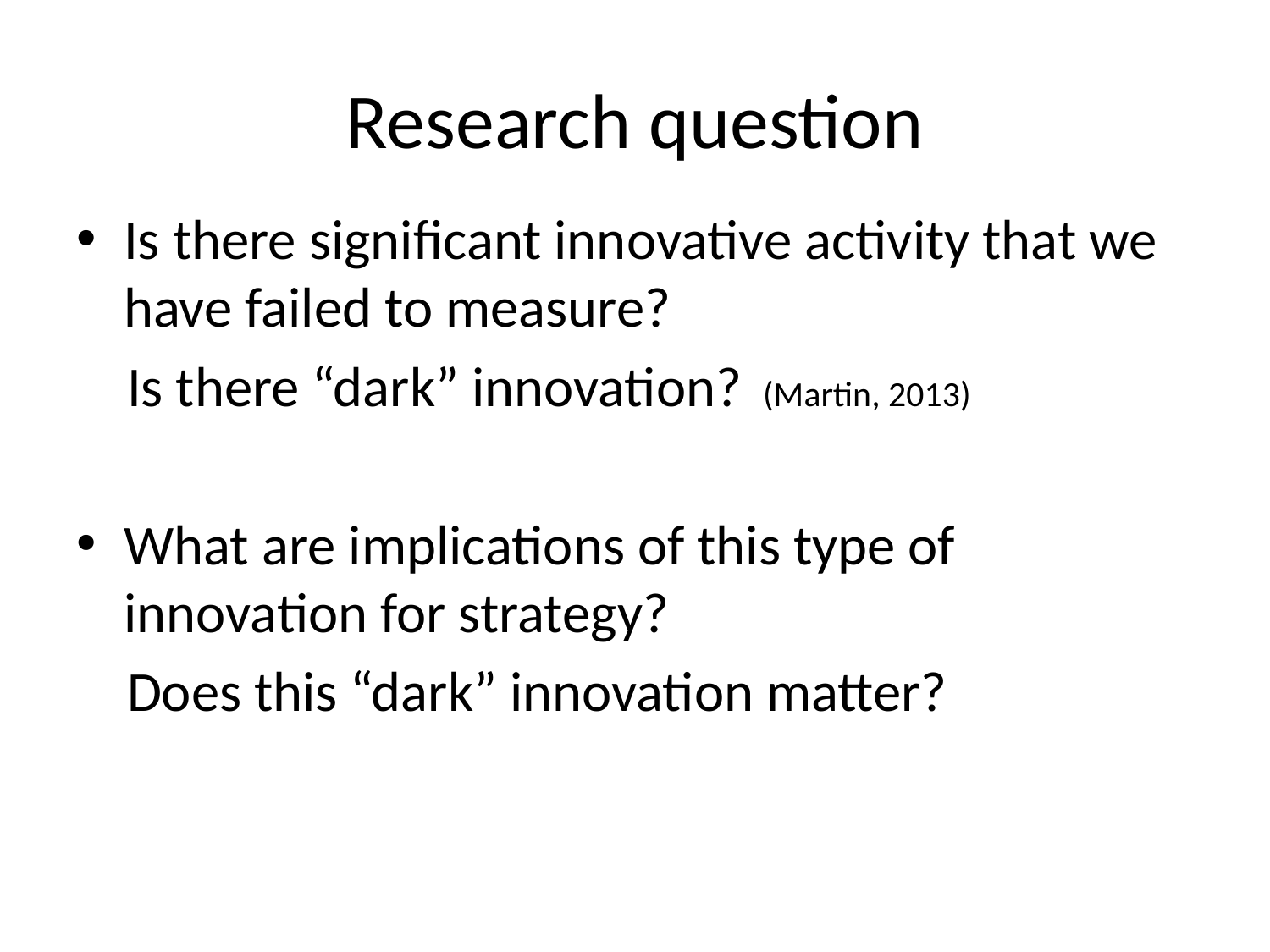

# Research question
Is there significant innovative activity that we have failed to measure?
    Is there “dark” innovation?  (Martin, 2013)

What are implications of this type of innovation for strategy?
    Does this “dark” innovation matter?